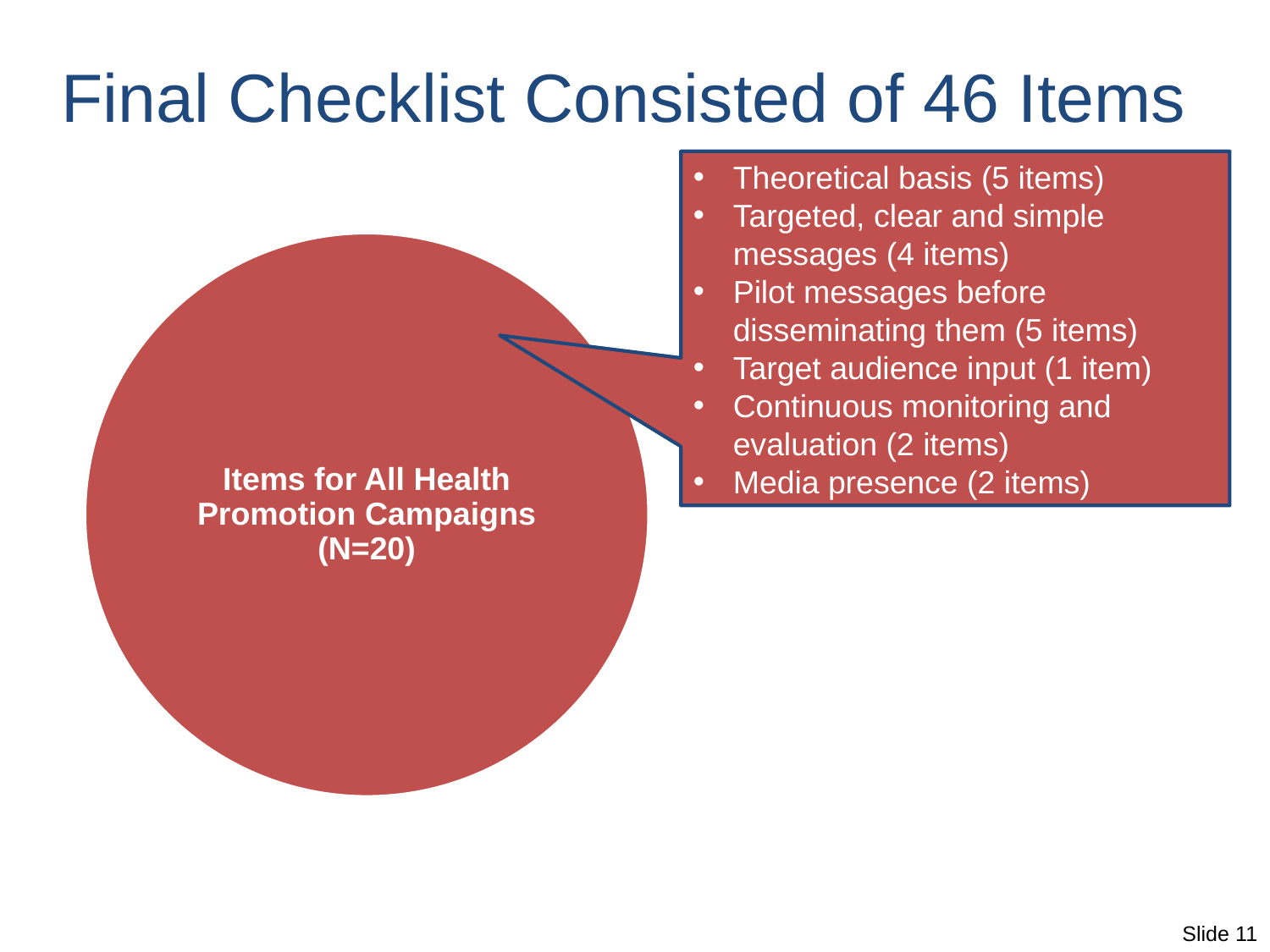

# Final Checklist Consisted of 46 Items
Theoretical basis (5 items)
Targeted, clear and simple messages (4 items)
Pilot messages before disseminating them (5 items)
Target audience input (1 item)
Continuous monitoring and evaluation (2 items)
Media presence (2 items)
Items for All Health Promotion Campaigns (N=20)